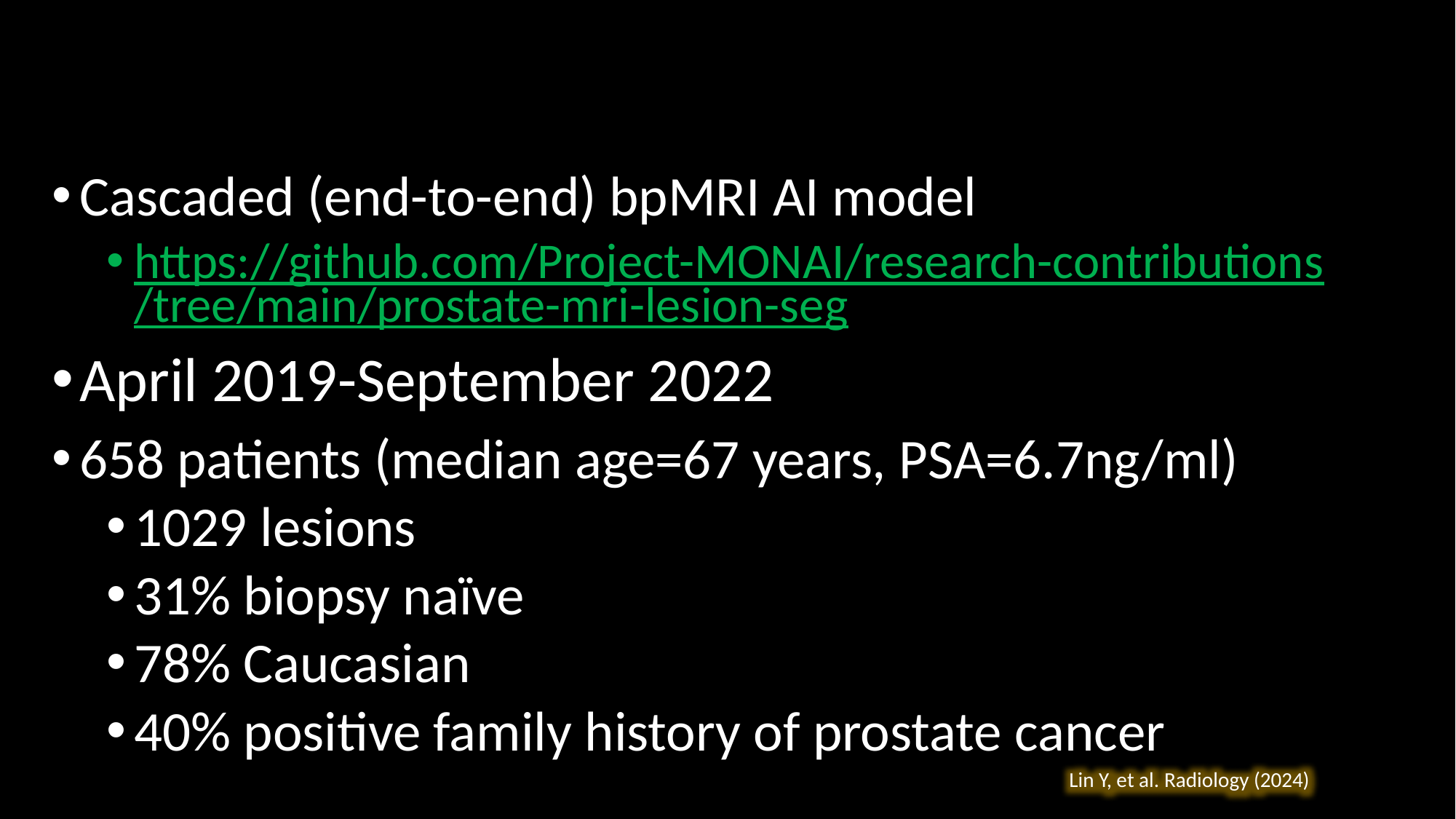

Cascaded (end-to-end) bpMRI AI model
https://github.com/Project-MONAI/research-contributions/tree/main/prostate-mri-lesion-seg
April 2019-September 2022
658 patients (median age=67 years, PSA=6.7ng/ml)
1029 lesions
31% biopsy naïve
78% Caucasian
40% positive family history of prostate cancer
Lin Y, et al. Radiology (2024)